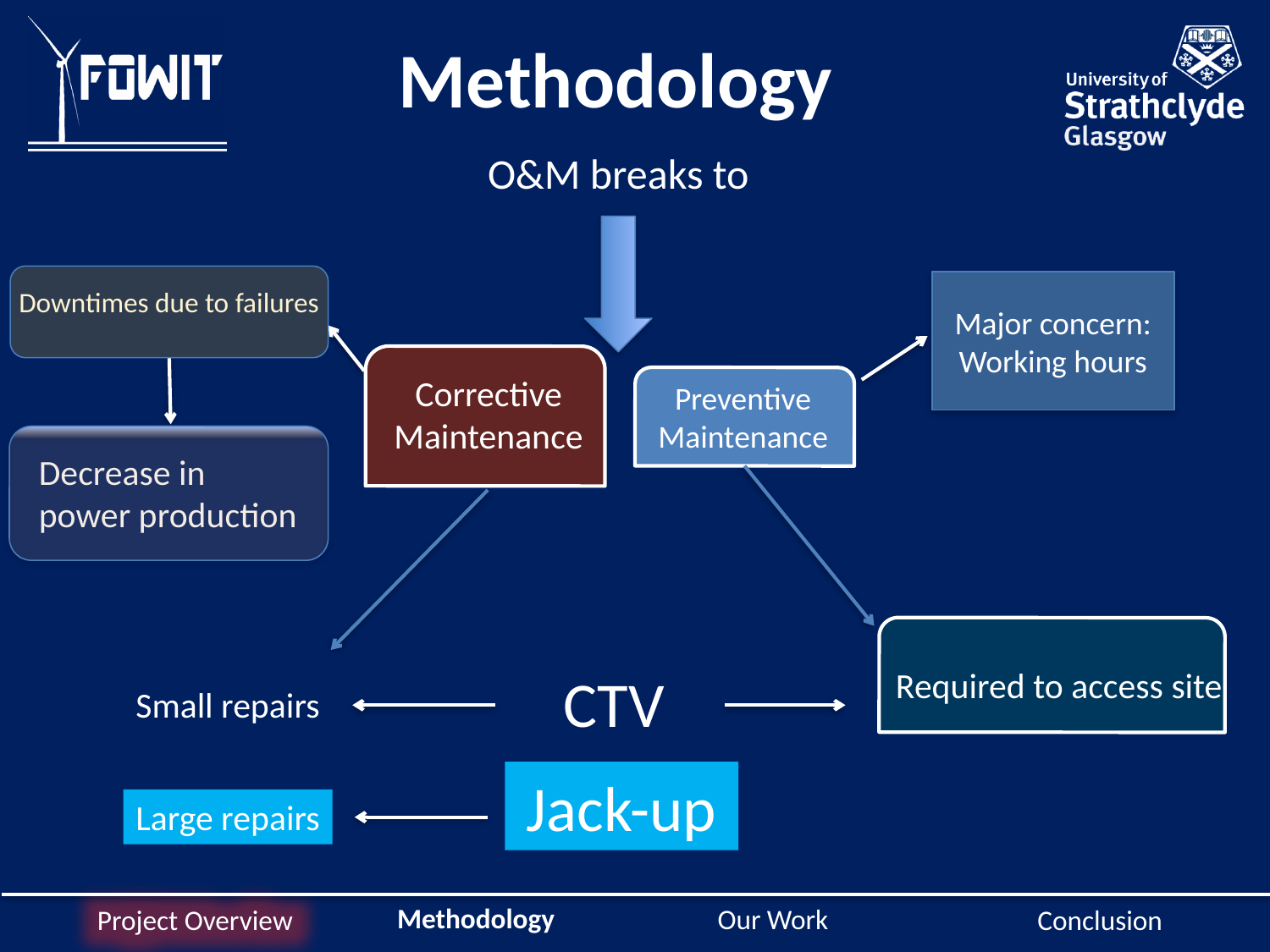

Methodology
O&M breaks to

Major concern:
Working hours
Downtimes due to failures

Corrective Maintenance

Preventive Maintenance

Decrease in power production

CTV
Required to access site
Small repairs
Jack-up
Large repairs